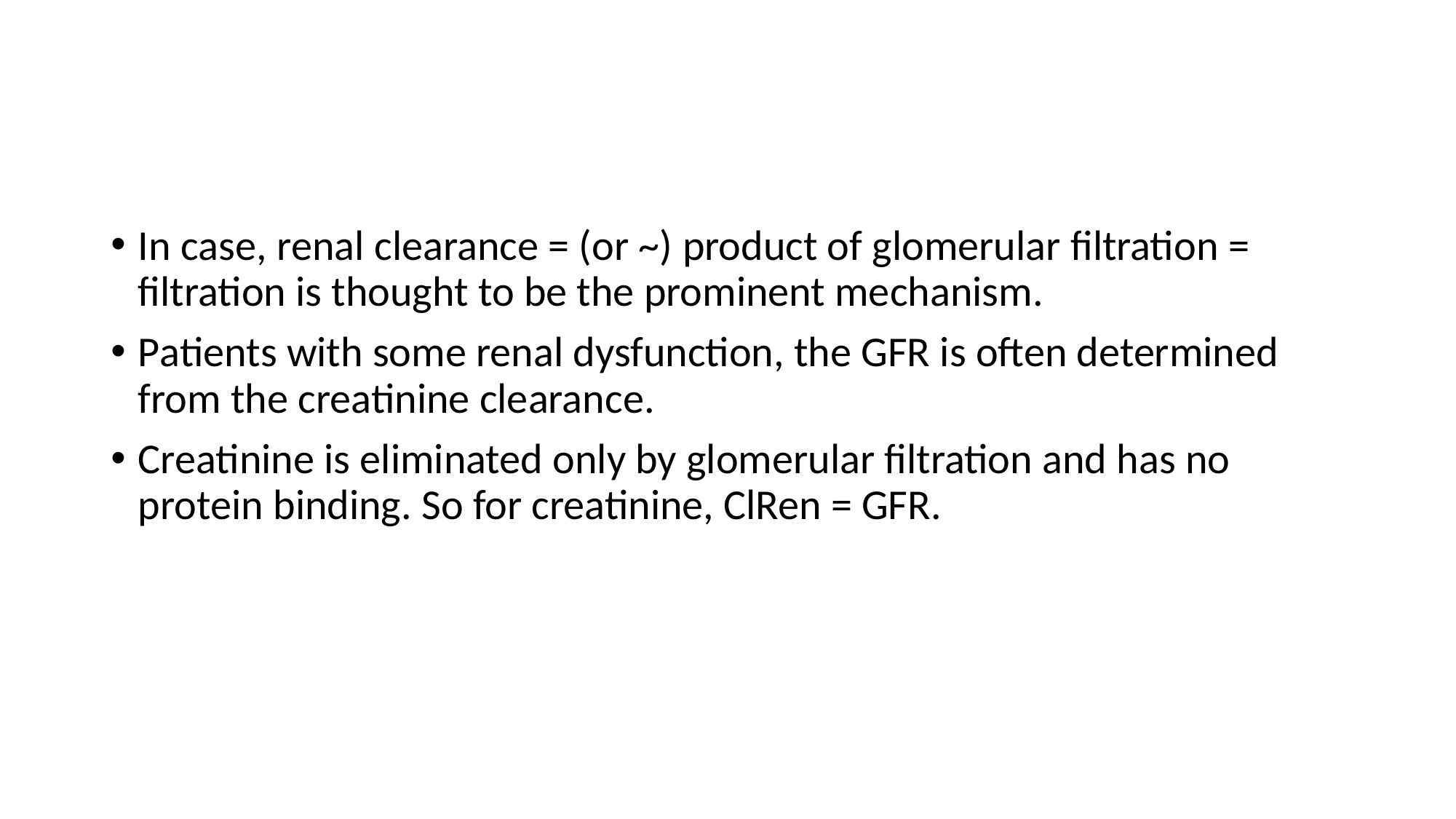

#
In case, renal clearance = (or ~) product of glomerular filtration = filtration is thought to be the prominent mechanism.
Patients with some renal dysfunction, the GFR is often determined from the creatinine clearance.
Creatinine is eliminated only by glomerular filtration and has no protein binding. So for creatinine, ClRen = GFR.